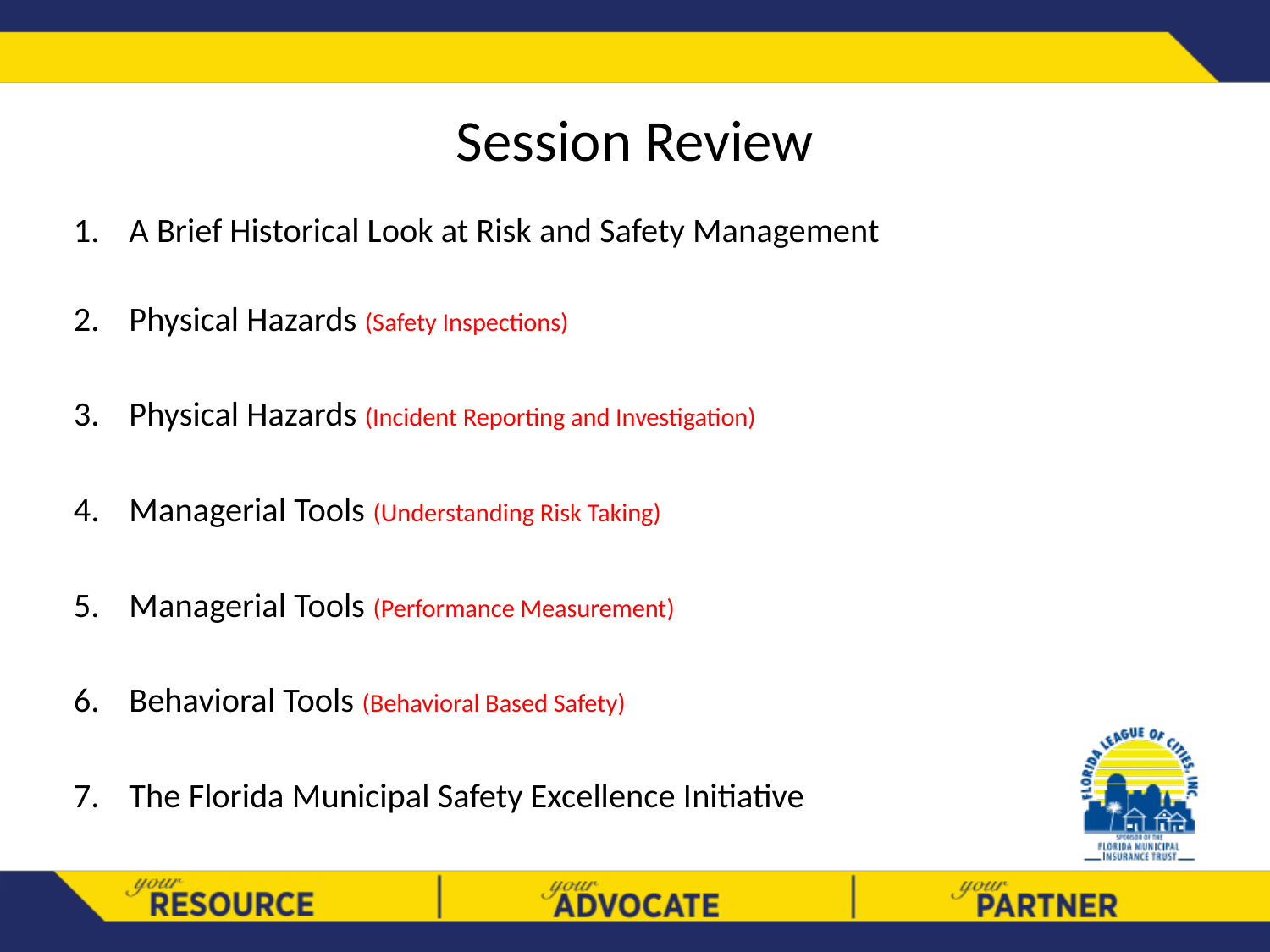

# Session Review
A Brief Historical Look at Risk and Safety Management
Physical Hazards (Safety Inspections)

Physical Hazards (Incident Reporting and Investigation)

Managerial Tools (Understanding Risk Taking)

Managerial Tools (Performance Measurement)

Behavioral Tools (Behavioral Based Safety)

The Florida Municipal Safety Excellence Initiative